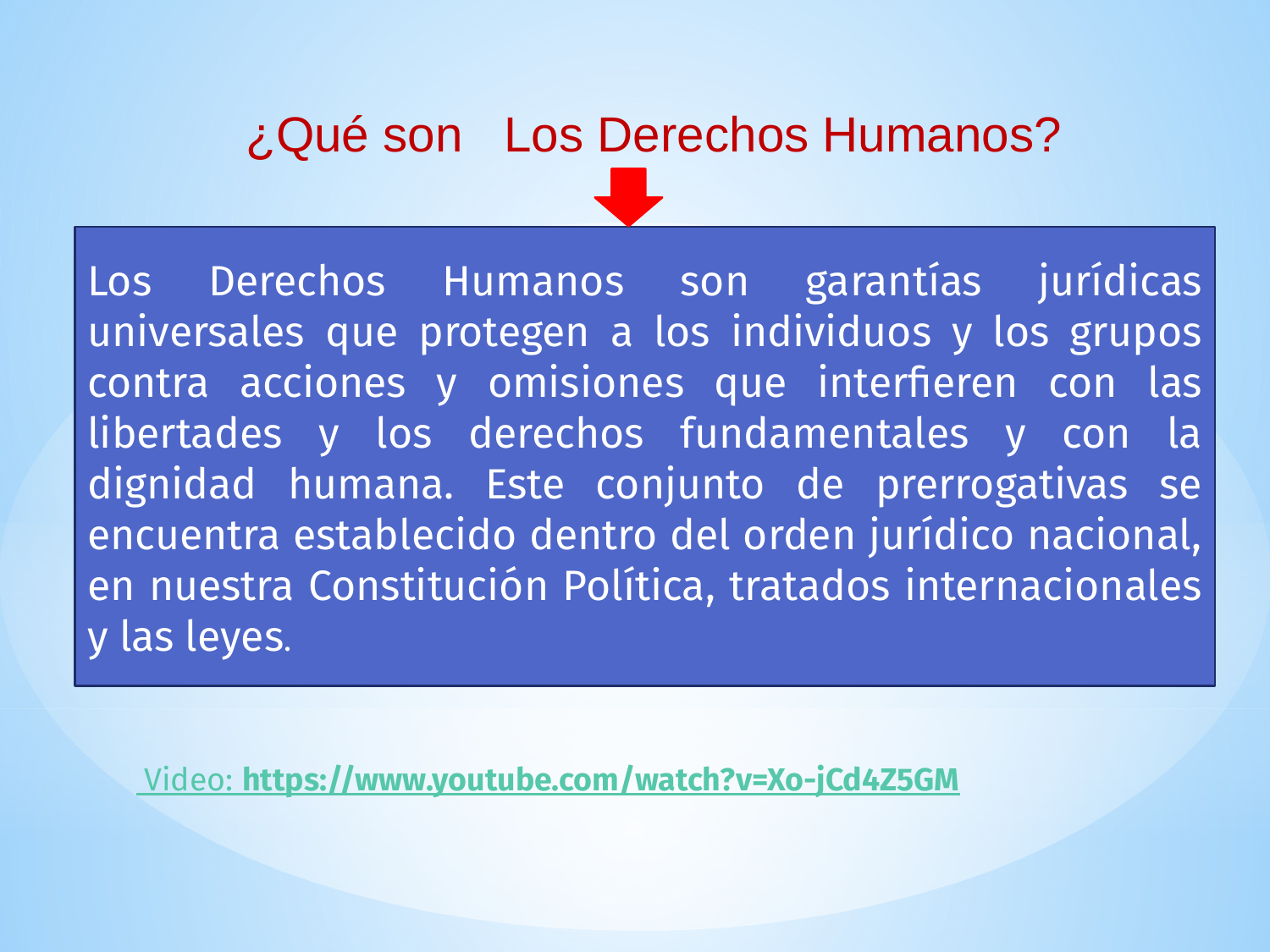

¿Qué son   Los Derechos Humanos?

Los Derechos Humanos son garantías jurídicas universales que protegen a los individuos y los grupos contra acciones y omisiones que interfieren con las libertades y los derechos fundamentales y con la dignidad humana. Este conjunto de prerrogativas se encuentra establecido dentro del orden jurídico nacional, en nuestra Constitución Política, tratados internacionales y las leyes.
 Video: https://www.youtube.com/watch?v=Xo-jCd4Z5GM